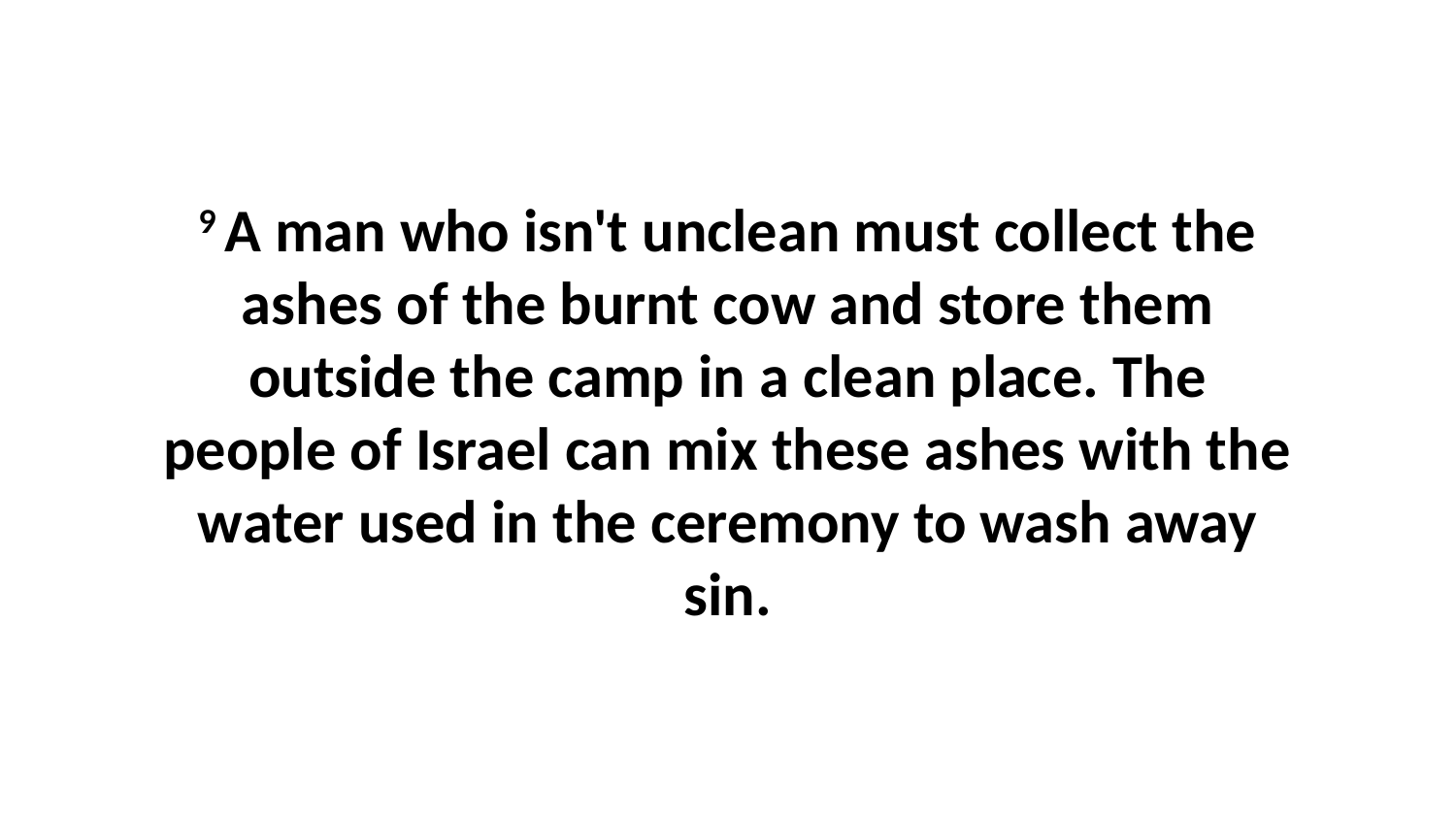

9 A man who isn't unclean must collect the ashes of the burnt cow and store them outside the camp in a clean place. The people of Israel can mix these ashes with the water used in the ceremony to wash away sin.